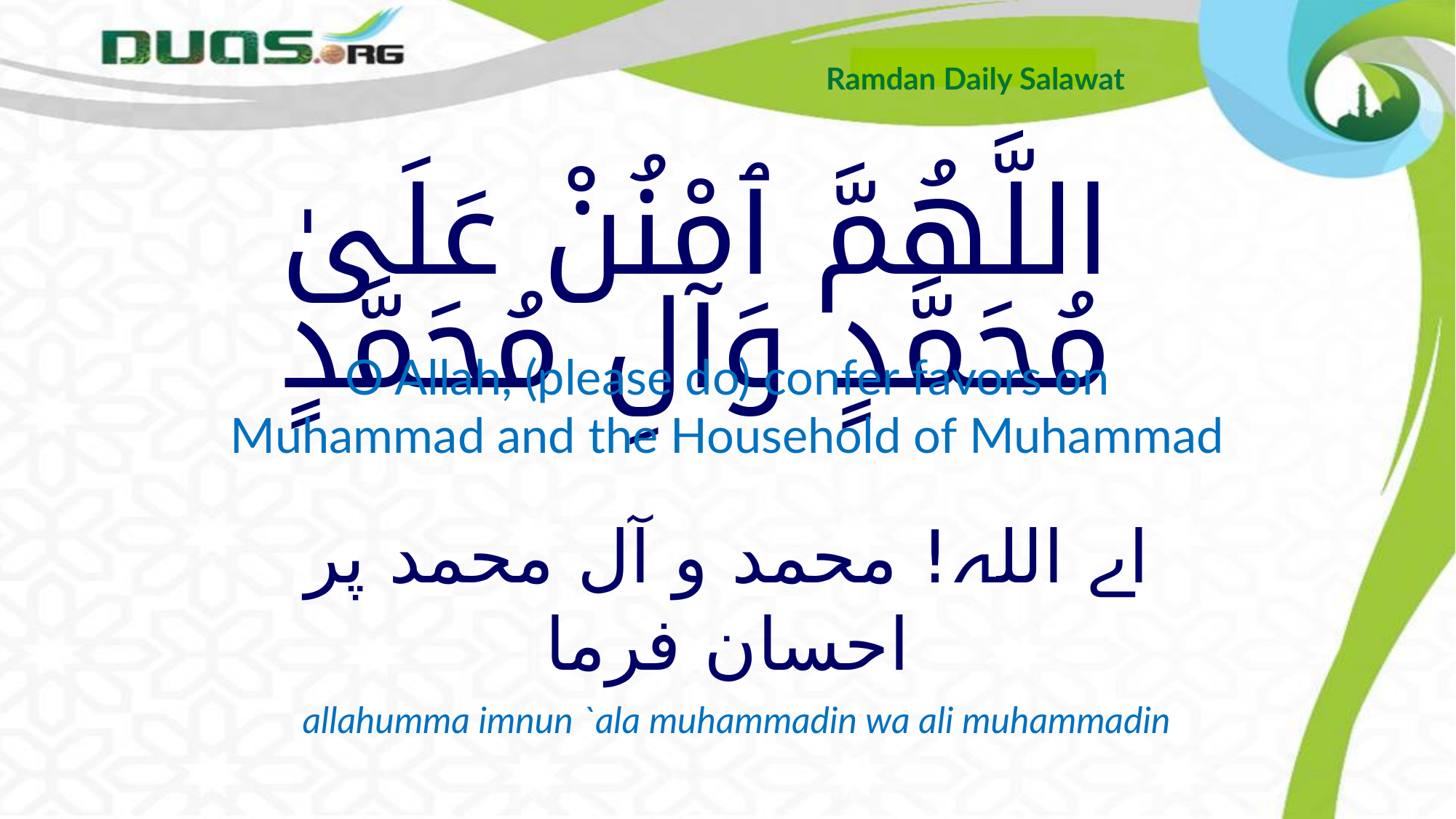

Ramdan Daily Salawat

# اللَّهُمَّ ٱمْنُنْ عَلَىٰ مُحَمَّدٍ وَآلِ مُحَمَّدٍ
O Allah, (please do) confer favors on Muhammad and the Household of Muhammad

اے اللہ! محمد و آل محمد پر احسان فرما
allahumma imnun `ala muhammadin wa ali muhammadin